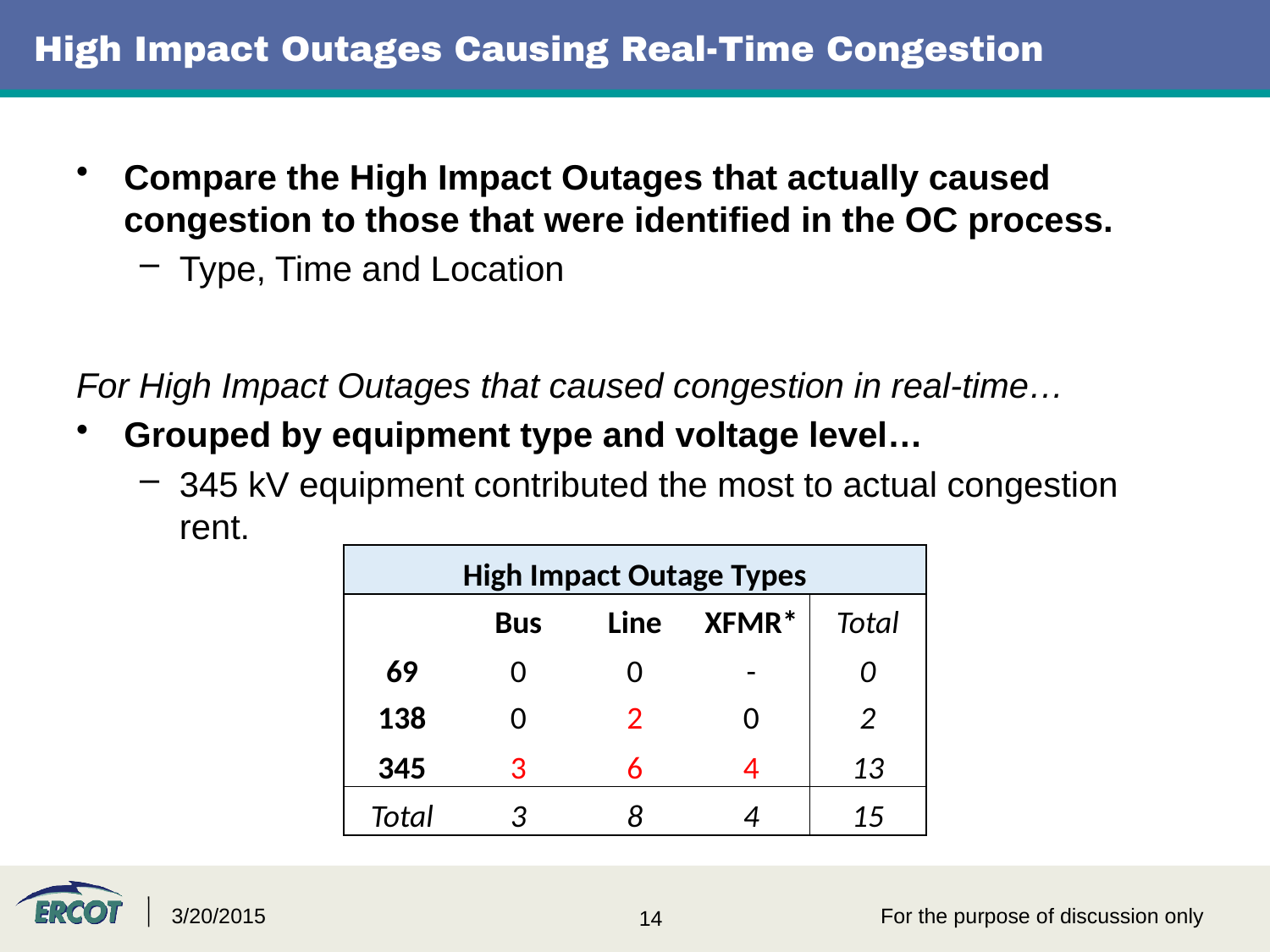

# High Impact Outages Causing Real-Time Congestion
Compare the High Impact Outages that actually caused congestion to those that were identified in the OC process.
Type, Time and Location

For High Impact Outages that caused congestion in real-time…
Grouped by equipment type and voltage level…
345 kV equipment contributed the most to actual congestion rent.

| High Impact Outage Types |  |  |  |  |
| --- | --- | --- | --- | --- |
|  | Bus | Line | XFMR\* | Total |
| 69 | 0 | 0 | - | 0 |
| 138 | 0 | 2 | 0 | 2 |
| 345 | 3 | 6 | 4 | 13 |
| Total | 3 | 8 | 4 | 15 |
3/20/2015
For the purpose of discussion only